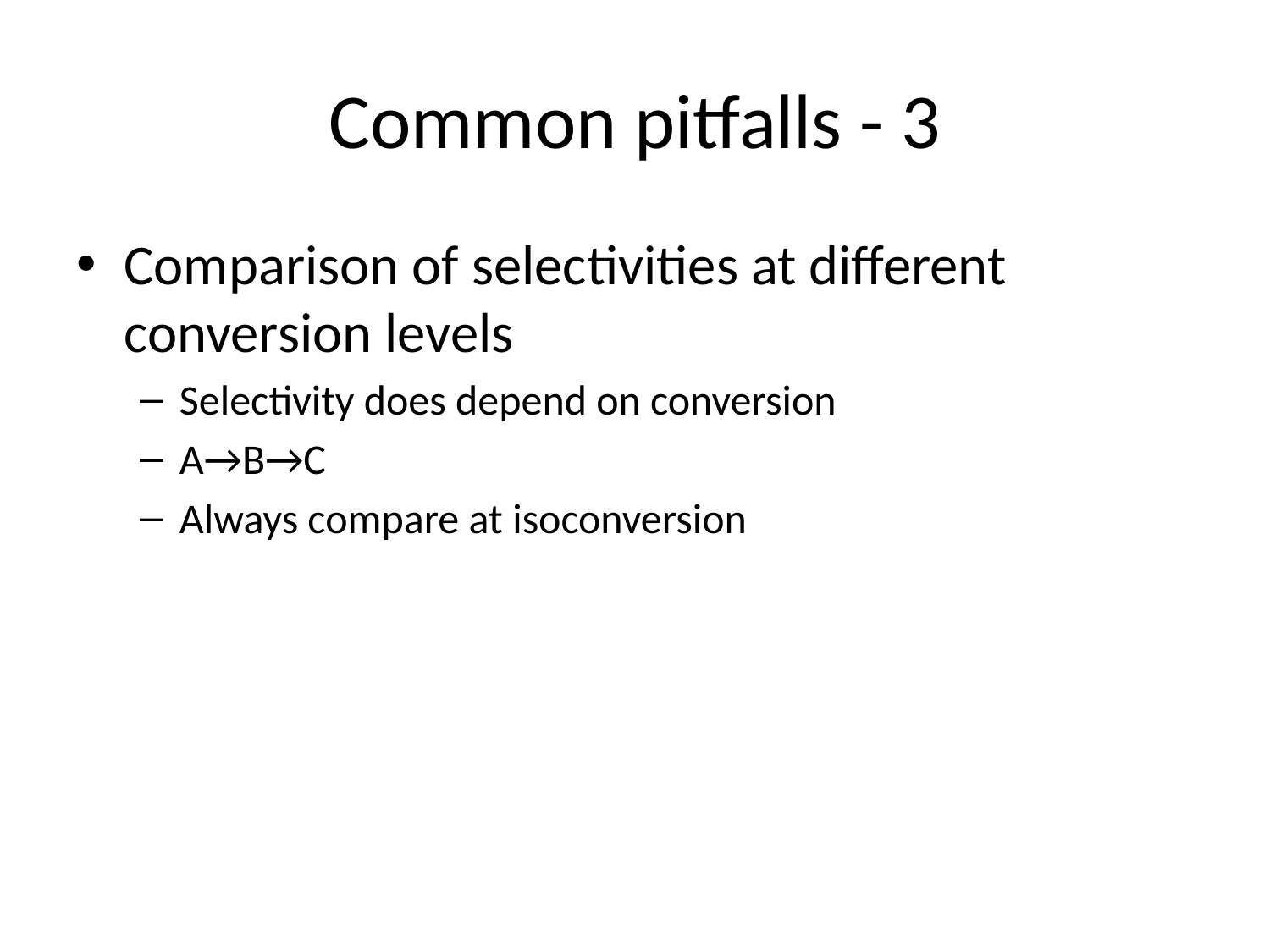

# Common pitfalls - 3
Comparison of selectivities at different conversion levels
Selectivity does depend on conversion
A→B→C
Always compare at isoconversion